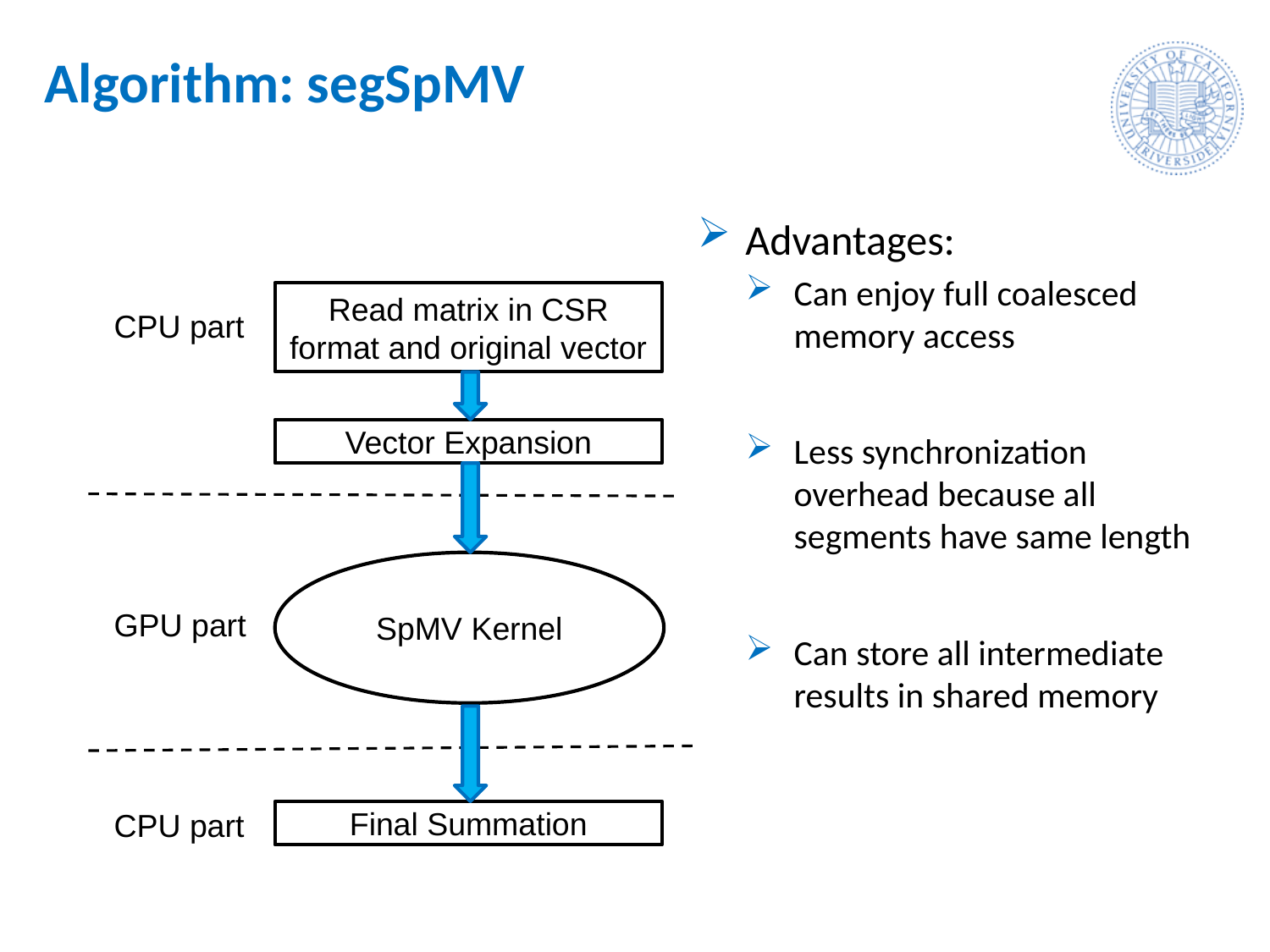

# Algorithm: segSpMV
Advantages:
Can enjoy full coalesced memory access

Less synchronization overhead because all segments have same length

Can store all intermediate results in shared memory

Read matrix in CSR format and original vector
CPU part

Vector Expansion

SpMV Kernel
GPU part

CPU part
Final Summation